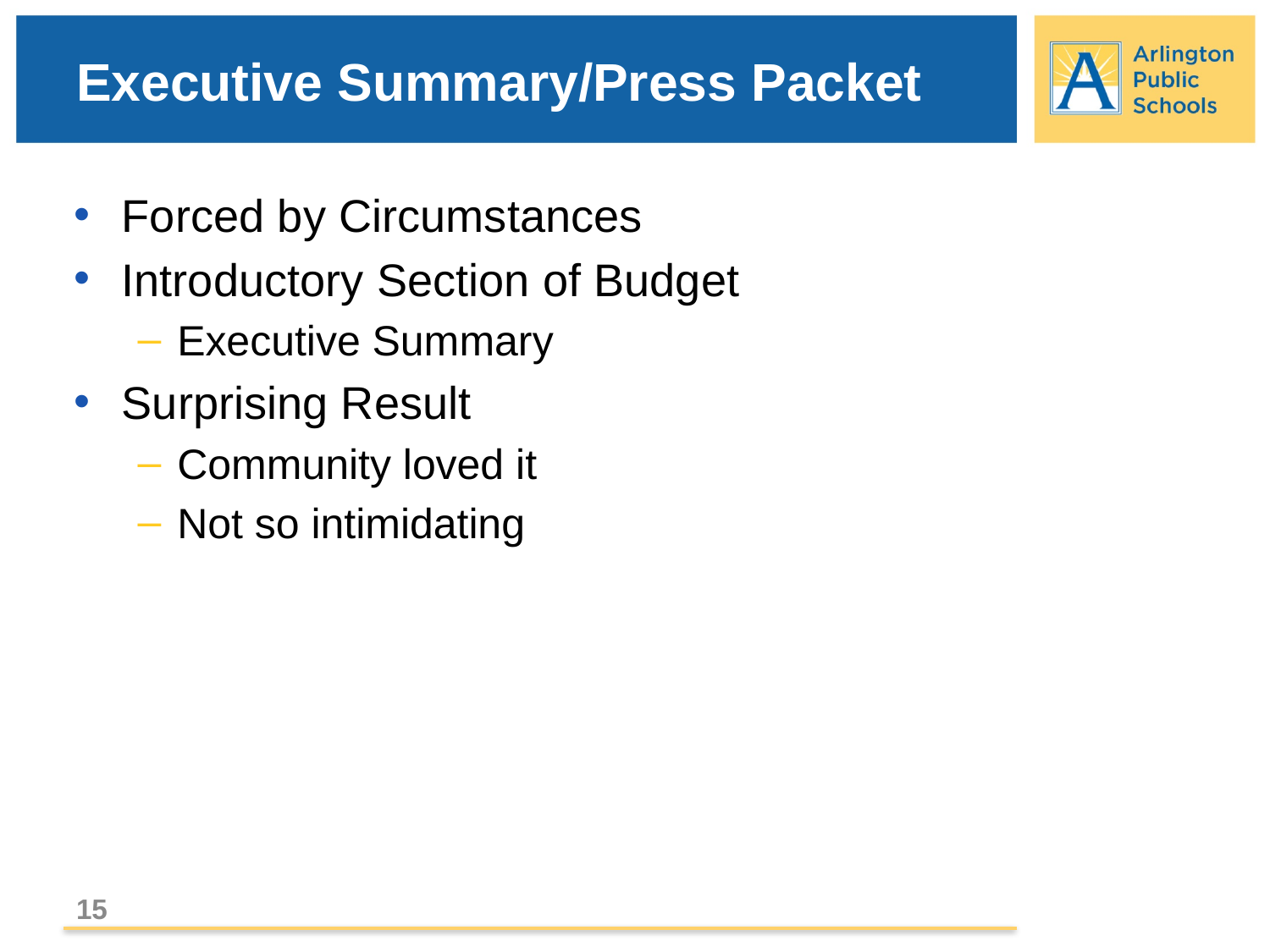

# Executive Summary/Press Packet
Forced by Circumstances
Introductory Section of Budget
Executive Summary
Surprising Result
Community loved it
Not so intimidating

15